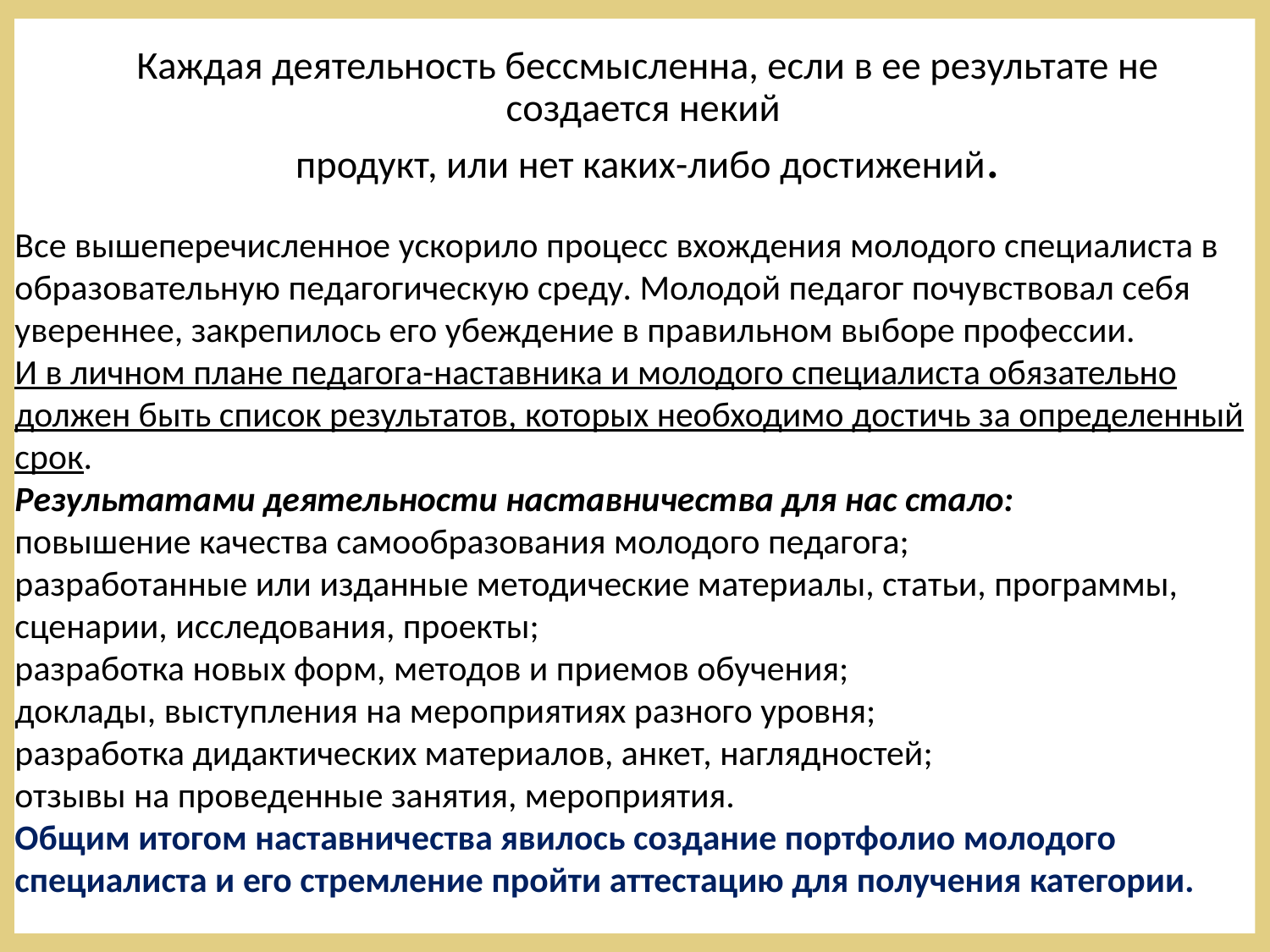

# Каждая деятельность бессмысленна, если в ее результате не создается некий продукт, или нет каких-либо достижений.
Все вышеперечисленное ускорило процесс вхождения молодого специалиста в образовательную педагогическую среду. Молодой педагог почувствовал себя увереннее, закрепилось его убеждение в правильном выборе профессии.
И в личном плане педагога-наставника и молодого специалиста обязательно должен быть список результатов, которых необходимо достичь за определенный срок.
Результатами деятельности наставничества для нас стало:
повышение качества самообразования молодого педагога;
разработанные или изданные методические материалы, статьи, программы, сценарии, исследования, проекты;
разработка новых форм, методов и приемов обучения;
доклады, выступления на мероприятиях разного уровня;
разработка дидактических материалов, анкет, наглядностей;
отзывы на проведенные занятия, мероприятия.
Общим итогом наставничества явилось создание портфолио молодого
специалиста и его стремление пройти аттестацию для получения категории.